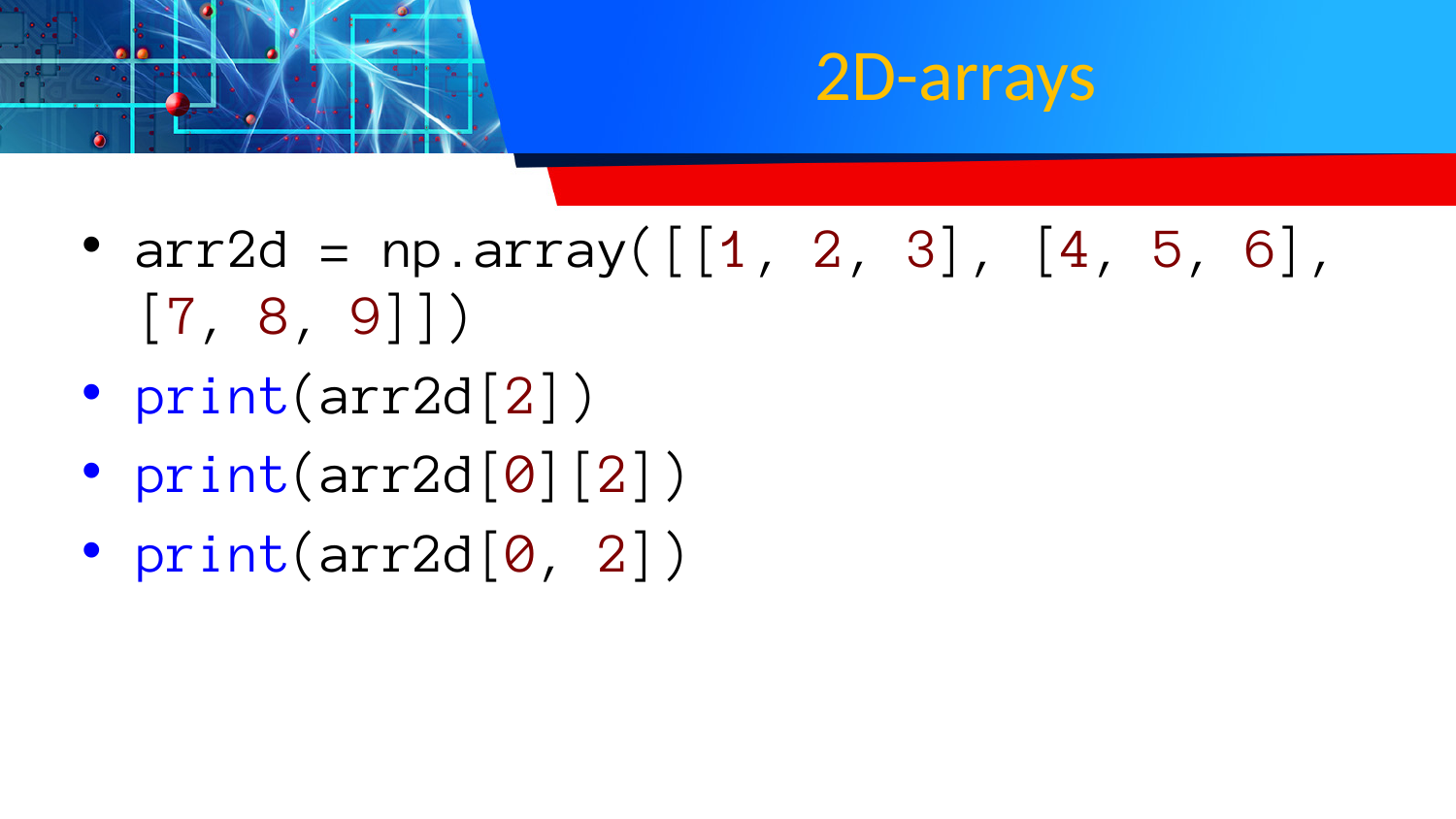

# 2D-arrays
arr2d = np.array([[1, 2, 3], [4, 5, 6], [7, 8, 9]])
print(arr2d[2])
print(arr2d[0][2])
print(arr2d[0, 2])